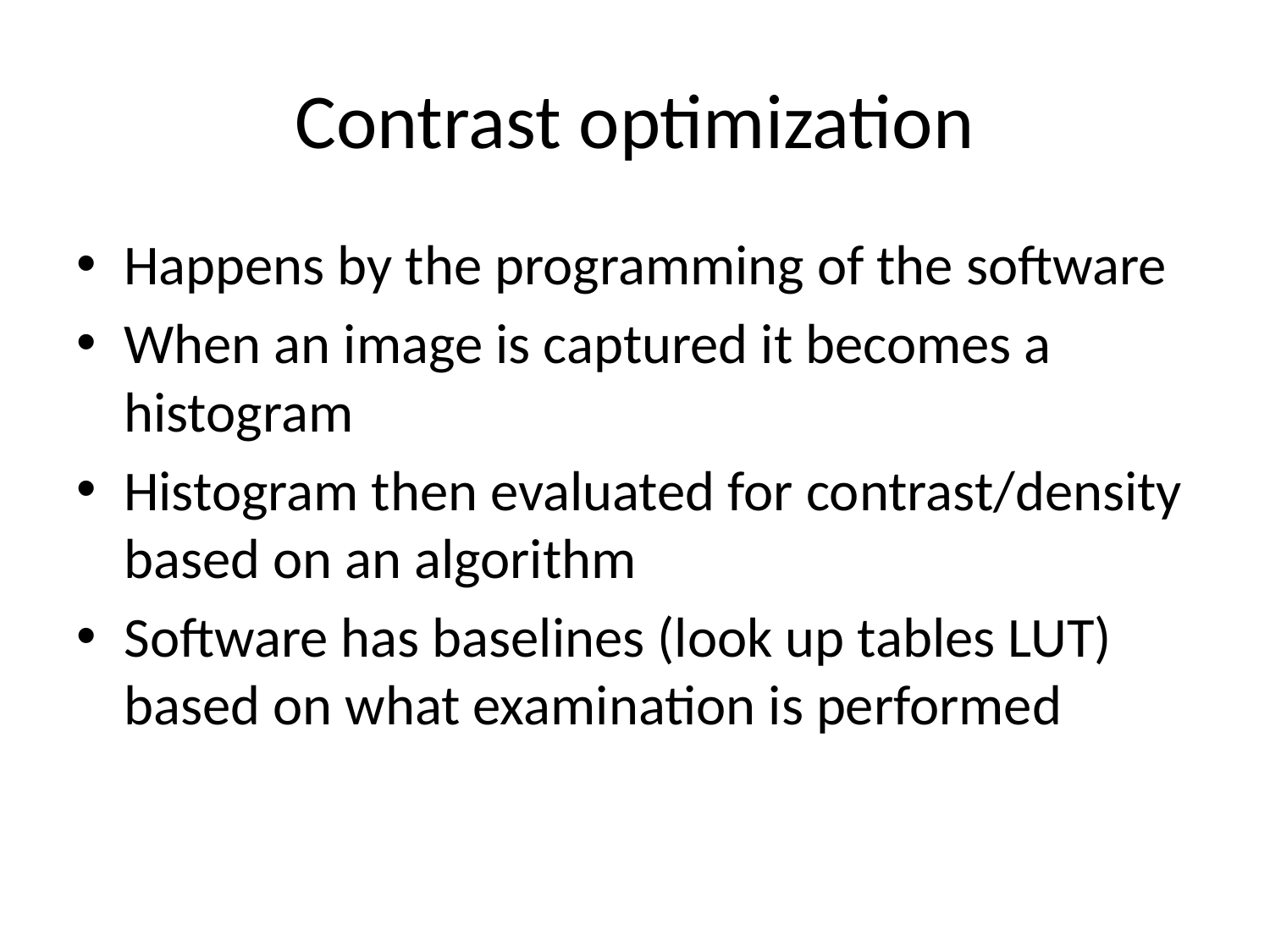

# Contrast optimization
Happens by the programming of the software
When an image is captured it becomes a histogram
Histogram then evaluated for contrast/density based on an algorithm
Software has baselines (look up tables LUT) based on what examination is performed